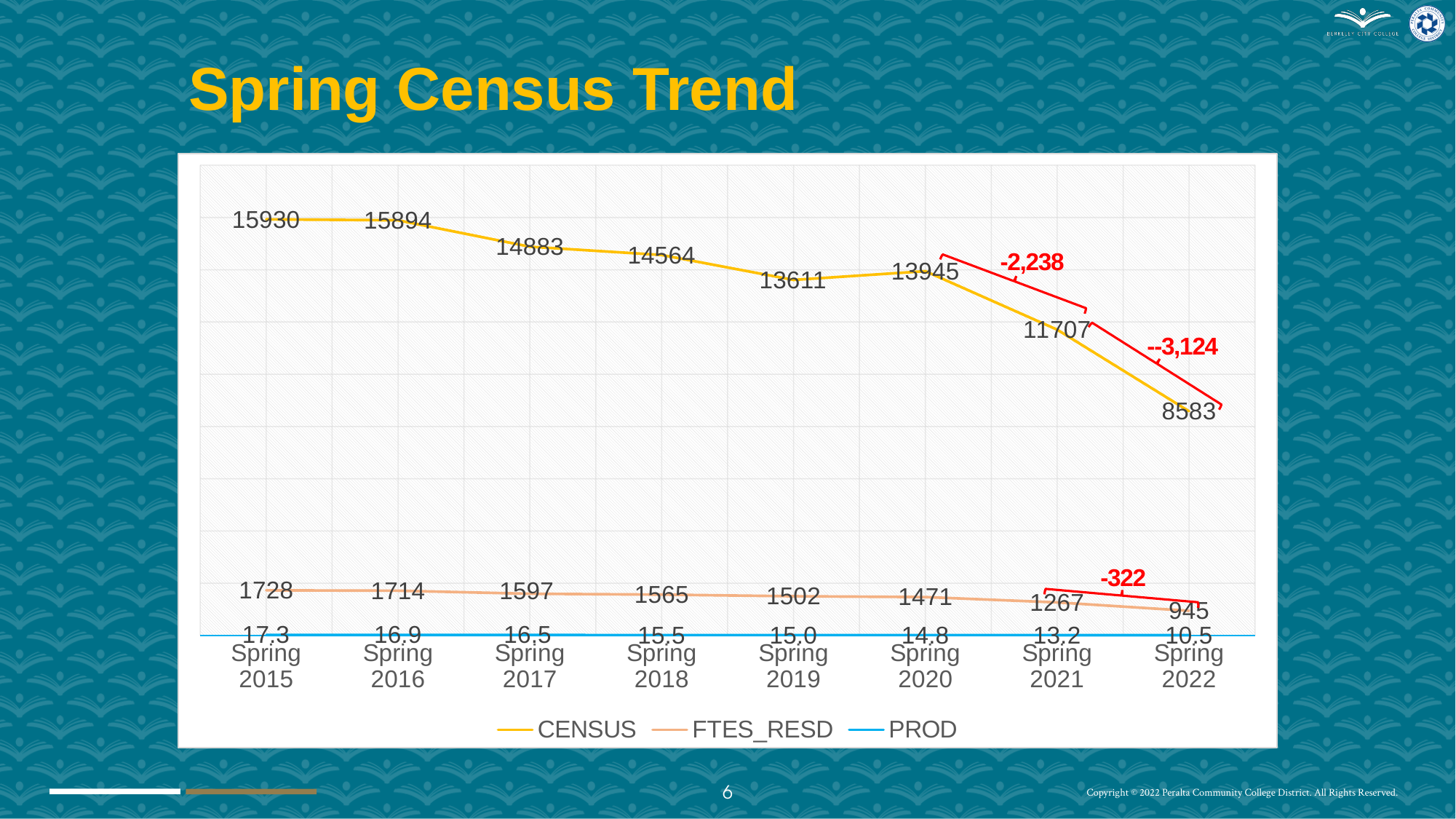

# Spring Census Trend

[unsupported chart]

-2,238
--3,124
-322

-3,214

-2,238